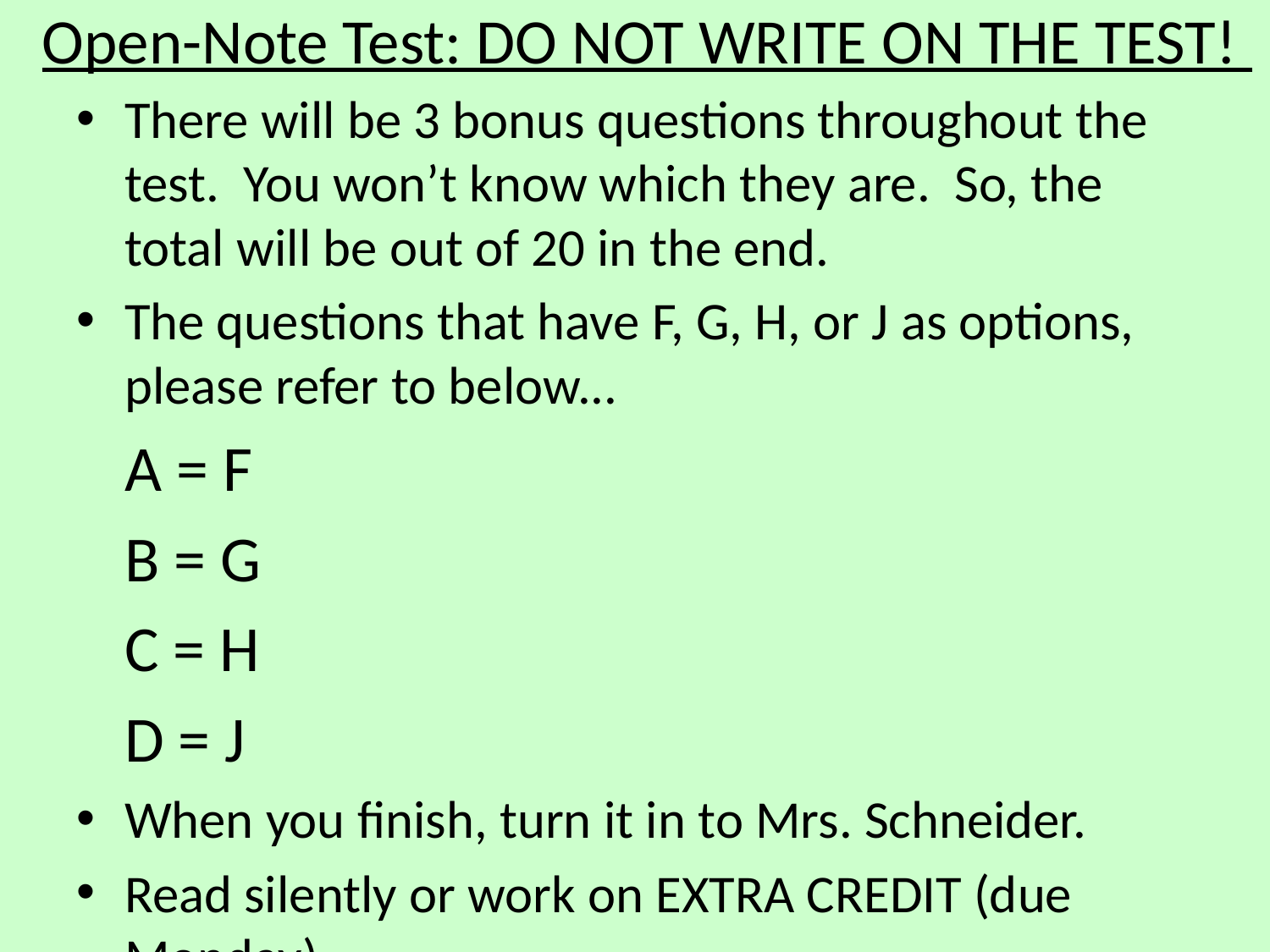

# Open-Note Test: DO NOT WRITE ON THE TEST!
There will be 3 bonus questions throughout the test.  You won’t know which they are.  So, the total will be out of 20 in the end.
The questions that have F, G, H, or J as options, please refer to below...
								A = F
								B = G
								C = H
								D = J
When you finish, turn it in to Mrs. Schneider.
Read silently or work on EXTRA CREDIT (due Monday)